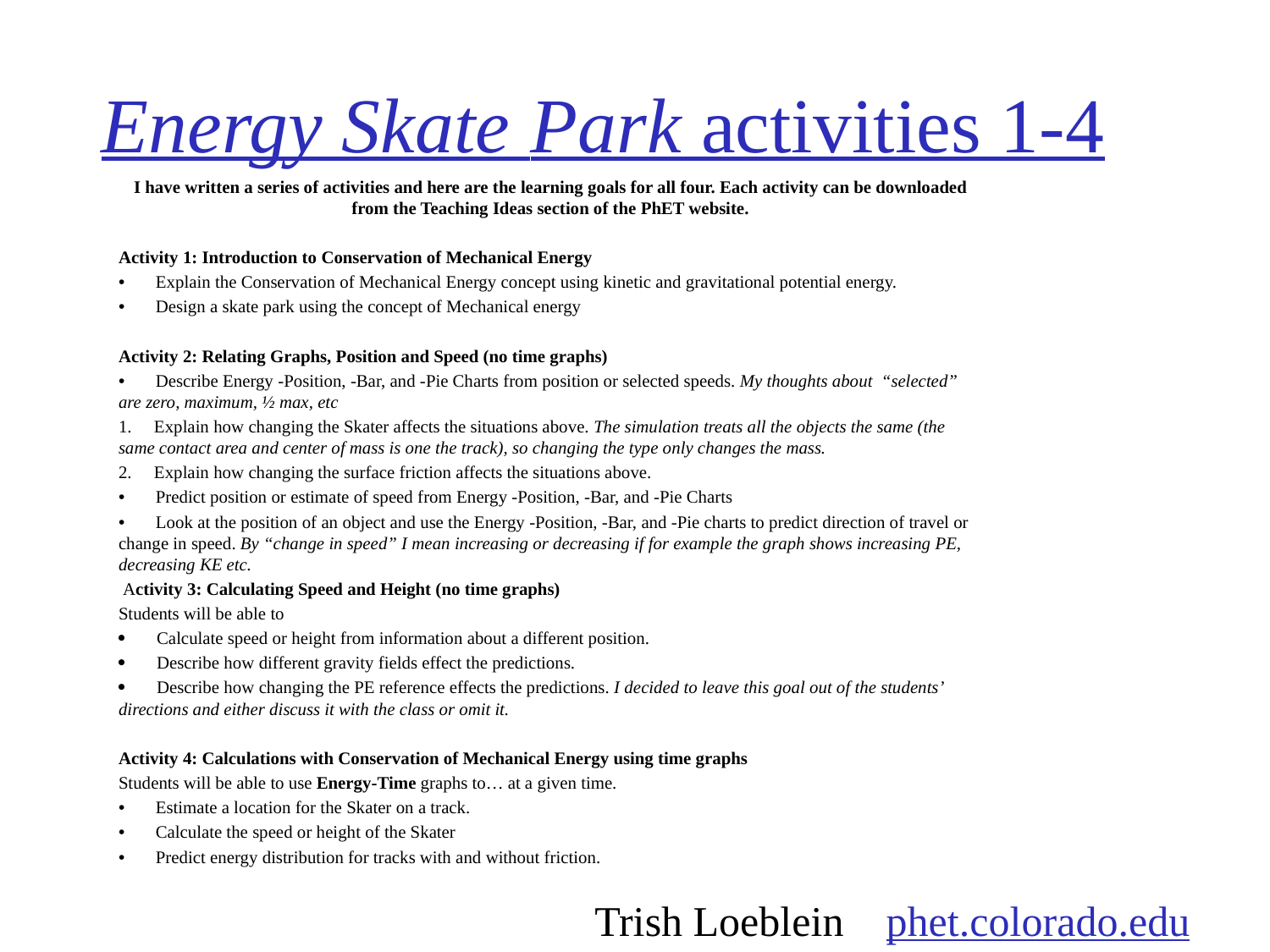

# Energy Skate Park activities 1-4
I have written a series of activities and here are the learning goals for all four. Each activity can be downloaded from the Teaching Ideas section of the PhET website.

Activity 1: Introduction to Conservation of Mechanical Energy
•       Explain the Conservation of Mechanical Energy concept using kinetic and gravitational potential energy.
•       Design a skate park using the concept of Mechanical energy

Activity 2: Relating Graphs, Position and Speed (no time graphs)
•       Describe Energy -Position, -Bar, and -Pie Charts from position or selected speeds. My thoughts about  “selected” are zero, maximum, ½ max, etc
1.     Explain how changing the Skater affects the situations above. The simulation treats all the objects the same (the same contact area and center of mass is one the track), so changing the type only changes the mass.
2.     Explain how changing the surface friction affects the situations above.
•       Predict position or estimate of speed from Energy -Position, -Bar, and -Pie Charts
•       Look at the position of an object and use the Energy -Position, -Bar, and -Pie charts to predict direction of travel or change in speed. By “change in speed” I mean increasing or decreasing if for example the graph shows increasing PE, decreasing KE etc.
 Activity 3: Calculating Speed and Height (no time graphs)
Students will be able to
•       Calculate speed or height from information about a different position.
•       Describe how different gravity fields effect the predictions.
•       Describe how changing the PE reference effects the predictions. I decided to leave this goal out of the students’ directions and either discuss it with the class or omit it.

Activity 4: Calculations with Conservation of Mechanical Energy using time graphs
Students will be able to use Energy-Time graphs to… at a given time.
•       Estimate a location for the Skater on a track.
•       Calculate the speed or height of the Skater
•       Predict energy distribution for tracks with and without friction.
Trish Loeblein    phet.colorado.edu